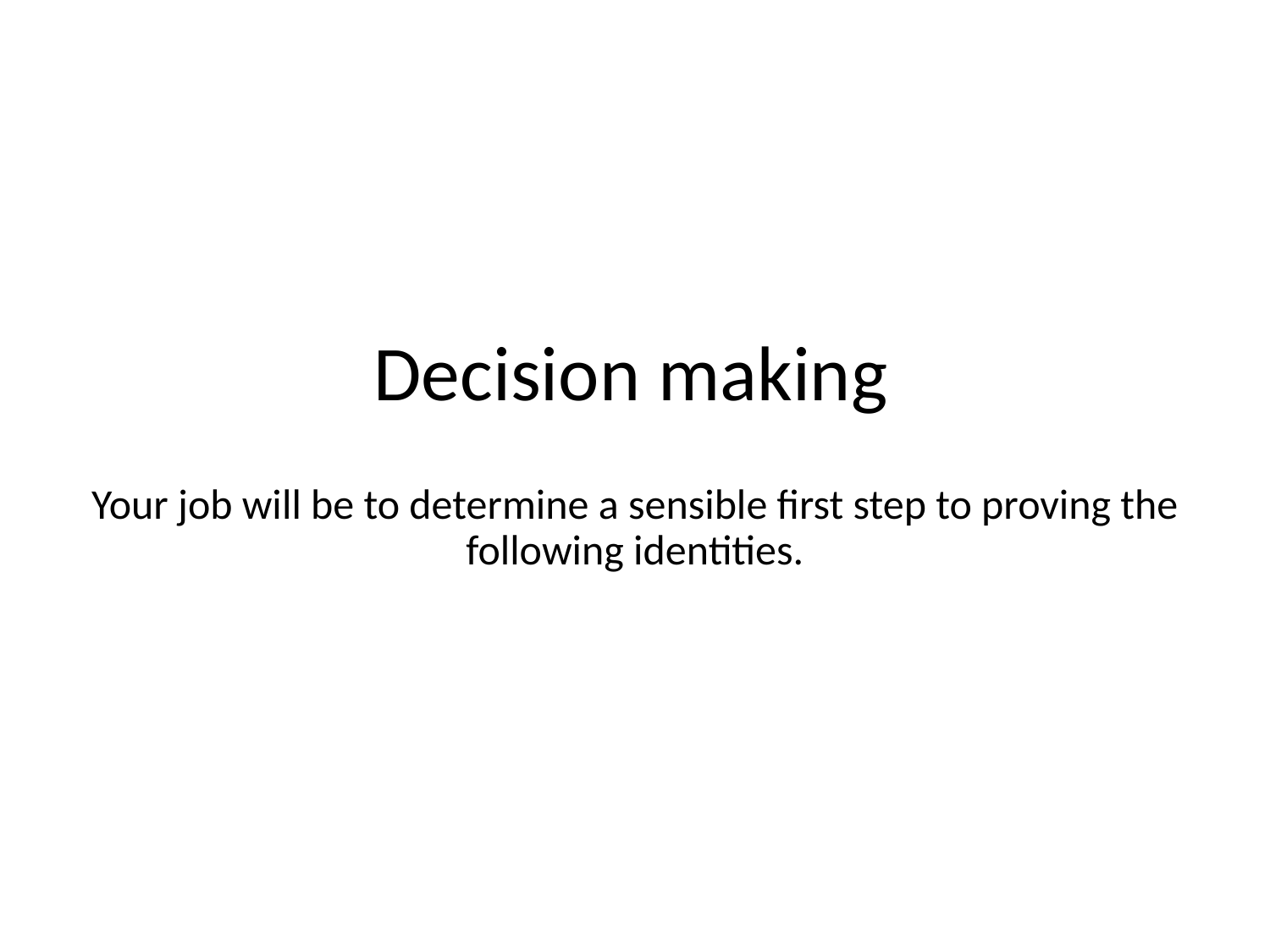

# Decision making
Your job will be to determine a sensible first step to proving the following identities.